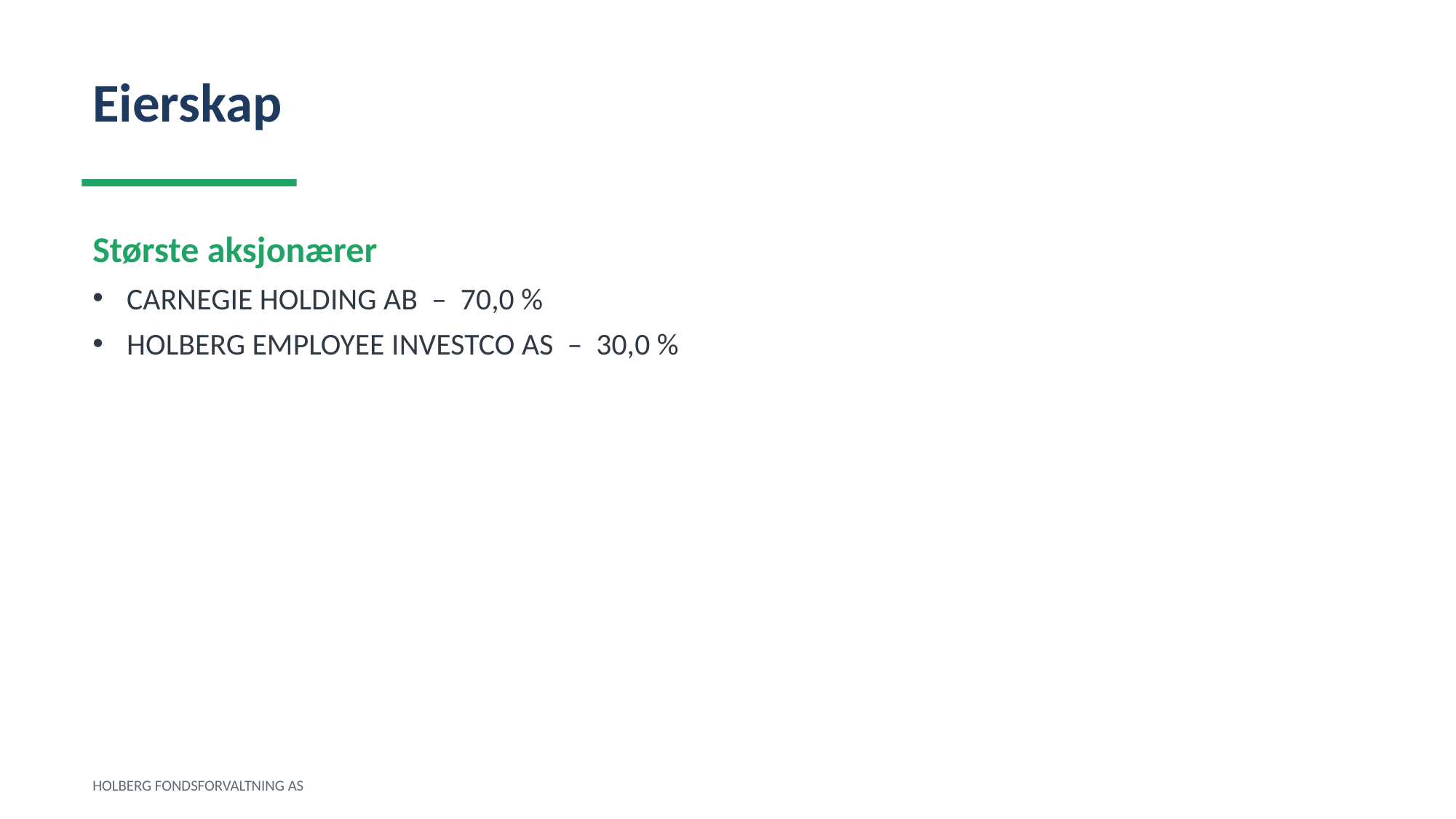

Eierskap

Største aksjonærer
CARNEGIE HOLDING AB  –  70,0 %
HOLBERG EMPLOYEE INVESTCO AS  –  30,0 %
HOLBERG FONDSFORVALTNING AS